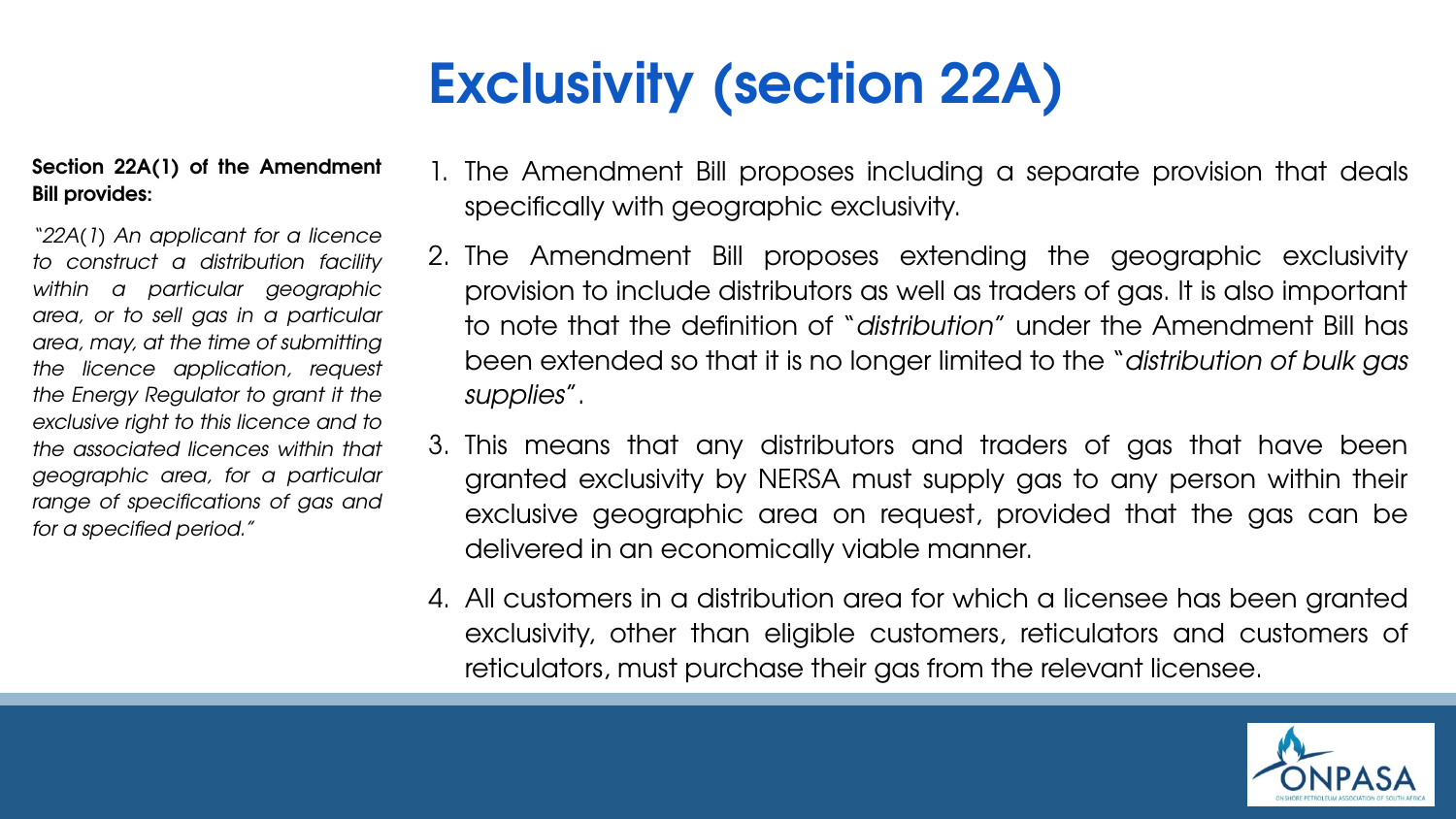

# Exclusivity (section 22A)
Section 22A(1) of the Amendment Bill provides:
“22A(1) An applicant for a licence to construct a distribution facility within a particular geographic area, or to sell gas in a particular area, may, at the time of submitting the licence application, request the Energy Regulator to grant it the exclusive right to this licence and to the associated licences within that geographic area, for a particular range of specifications of gas and for a specified period.”

The Amendment Bill proposes including a separate provision that deals specifically with geographic exclusivity.
The Amendment Bill proposes extending the geographic exclusivity provision to include distributors as well as traders of gas. It is also important to note that the definition of “distribution” under the Amendment Bill has been extended so that it is no longer limited to the “distribution of bulk gas supplies”.
This means that any distributors and traders of gas that have been granted exclusivity by NERSA must supply gas to any person within their exclusive geographic area on request, provided that the gas can be delivered in an economically viable manner.
All customers in a distribution area for which a licensee has been granted exclusivity, other than eligible customers, reticulators and customers of reticulators, must purchase their gas from the relevant licensee.